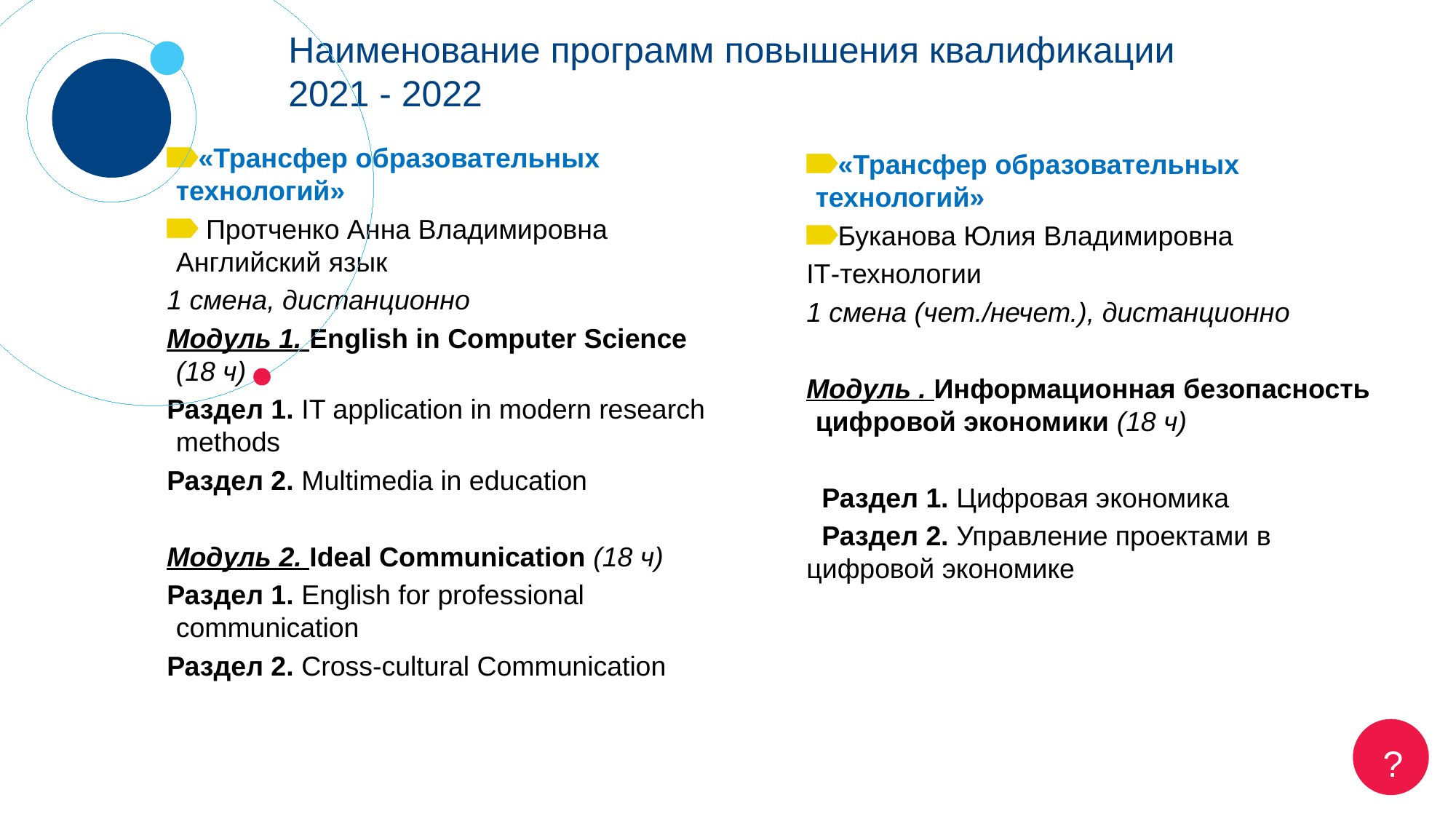

# Наименование программ повышения квалификации 2021 - 2022
«Трансфер образовательных технологий»
 Протченко Анна Владимировна Английский язык
1 смена, дистанционно
Модуль 1. English in Computer Science (18 ч)
Раздел 1. IT application in modern research methods
Раздел 2. Multimedia in education

Модуль 2. Ideal Communication (18 ч)
Раздел 1. English for professional communication
Раздел 2. Cross-cultural Communication

«Трансфер образовательных технологий»
Буканова Юлия Владимировна
IT-технологии
1 смена (чет./нечет.), дистанционно

Модуль . Информационная безопасность цифровой экономики (18 ч)

  Раздел 1. Цифровая экономика
  Раздел 2. Управление проектами в      цифровой экономике

?